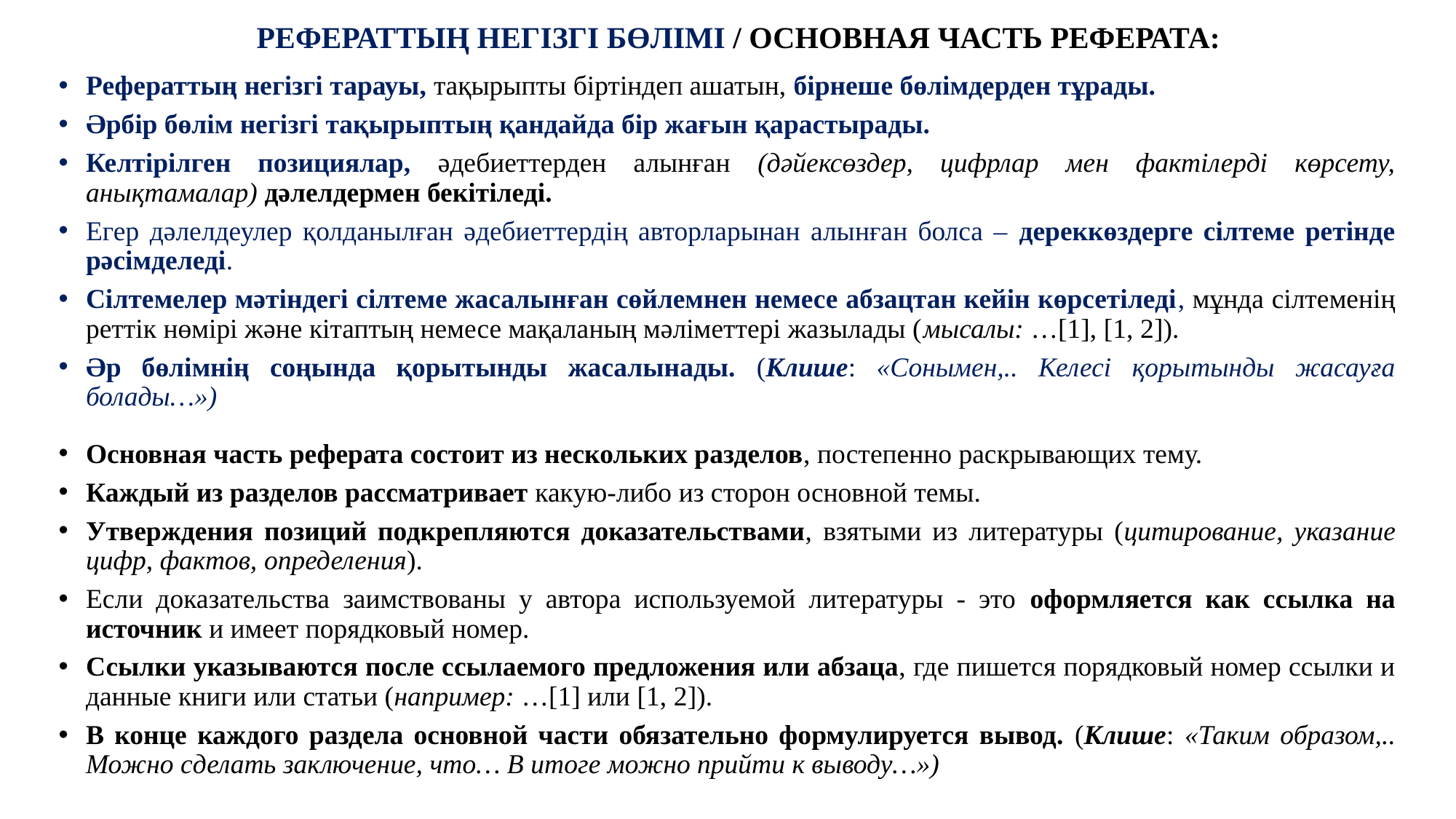

# РЕФЕРАТТЫҢ НЕГІЗГІ БӨЛІМІ / ОСНОВНАЯ ЧАСТЬ РЕФЕРАТА:
Рефераттың негізгі тарауы, тақырыпты біртіндеп ашатын, бірнеше бөлімдерден тұрады.
Әрбір бөлім негізгі тақырыптың қандайда бір жағын қарастырады.
Келтірілген позициялар, әдебиеттерден алынған (дәйексөздер, цифрлар мен фактілерді көрсету, анықтамалар) дәлелдермен бекітіледі.
Егер дәлелдеулер қолданылған әдебиеттердің авторларынан алынған болса – дереккөздерге сілтеме ретінде рәсімделеді.
Сілтемелер мәтіндегі сілтеме жасалынған сөйлемнен немесе абзацтан кейін көрсетіледі, мұнда сілтеменің реттік нөмірі және кітаптың немесе мақаланың мәліметтері жазылады (мысалы: …[1], [1, 2]).
Әр бөлімнің соңында қорытынды жасалынады. (Клише: «Сонымен,.. Келесі қорытынды жасауға болады…»)
Основная часть реферата состоит из нескольких разделов, постепенно раскрывающих тему.
Каждый из разделов рассматривает какую-либо из сторон основной темы.
Утверждения позиций подкрепляются доказательствами, взятыми из литературы (цитирование, указание цифр, фактов, определения).
Если доказательства заимствованы у автора используемой литературы - это оформляется как ссылка на источник и имеет порядковый номер.
Ссылки указываются после ссылаемого предложения или абзаца, где пишется порядковый номер ссылки и данные книги или статьи (например: …[1] или [1, 2]).
В конце каждого раздела основной части обязательно формулируется вывод. (Клише: «Таким образом,.. Можно сделать заключение, что… В итоге можно прийти к выводу…»)